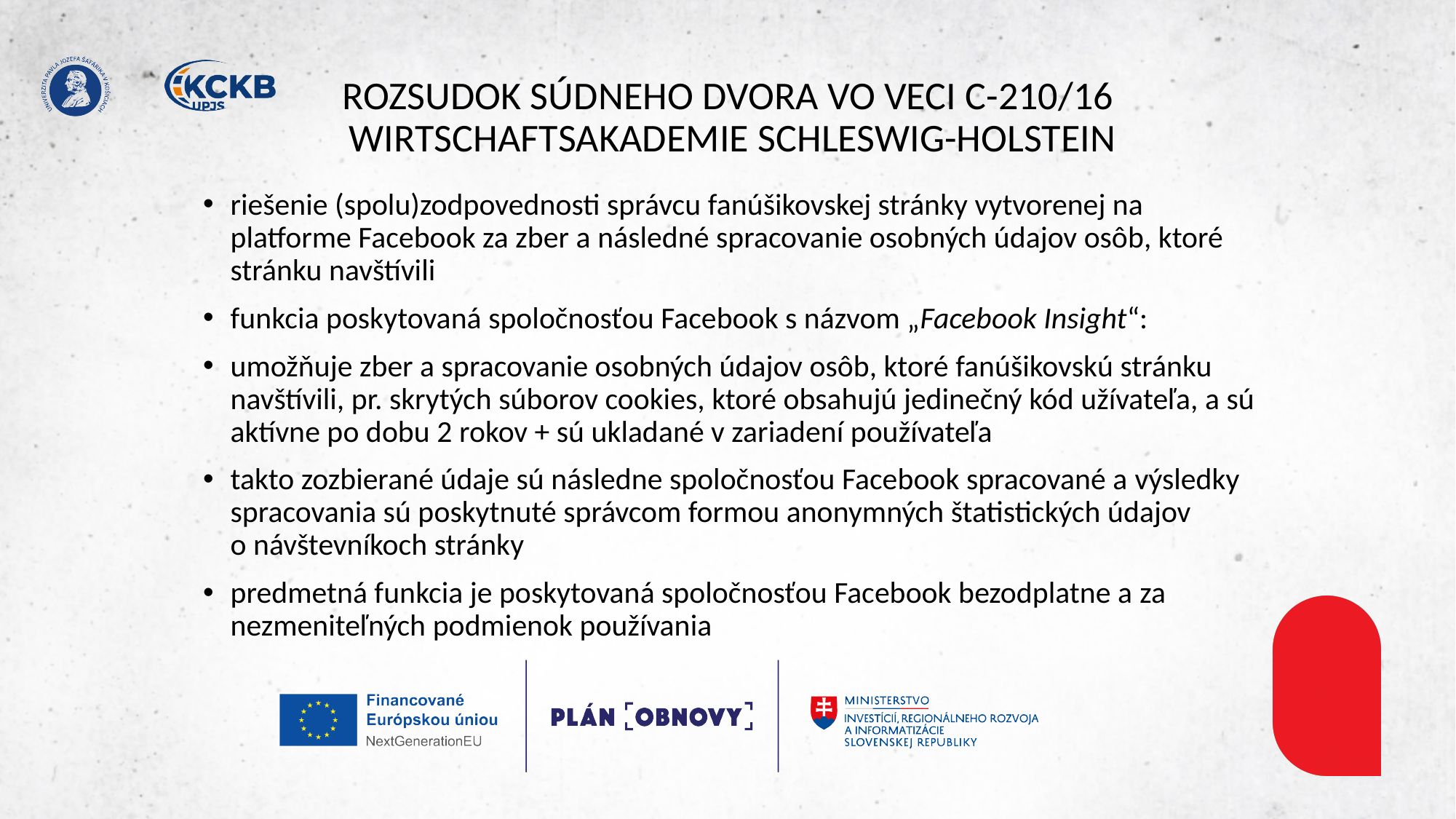

# ROZSUDOK SÚDNEHO DVORA VO VECI C-210/16 ​ WIRTSCHAFTSAKADEMIE SCHLESWIG-HOLSTEIN​
riešenie (spolu)zodpovednosti správcu fanúšikovskej stránky vytvorenej na platforme Facebook za zber a následné spracovanie osobných údajov osôb, ktoré stránku navštívili​
funkcia poskytovaná spoločnosťou Facebook s názvom „Facebook Insight“:​
umožňuje zber a spracovanie osobných údajov osôb, ktoré fanúšikovskú stránku navštívili, pr. skrytých súborov cookies, ktoré obsahujú jedinečný kód užívateľa, a sú aktívne po dobu 2 rokov + sú ukladané v zariadení používateľa​
takto zozbierané údaje sú následne spoločnosťou Facebook spracované a výsledky spracovania sú poskytnuté správcom formou anonymných štatistických údajov o návštevníkoch stránky​
predmetná funkcia je poskytovaná spoločnosťou Facebook bezodplatne a za nezmeniteľných podmienok používania​